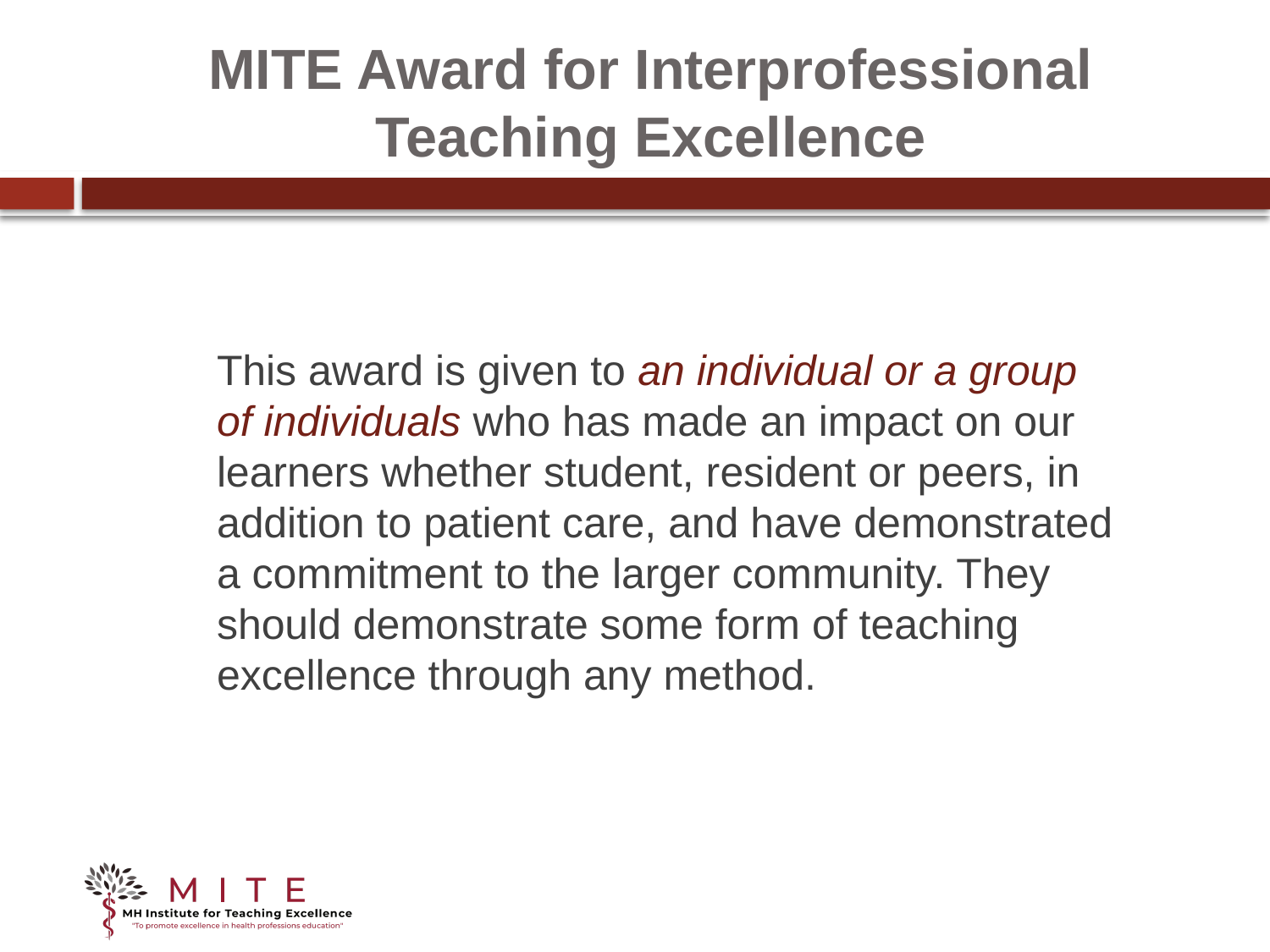

# MITE Award for Interprofessional Teaching Excellence
This award is given to an individual or a group of individuals who has made an impact on our learners whether student, resident or peers, in addition to patient care, and have demonstrated a commitment to the larger community. They should demonstrate some form of teaching excellence through any method.